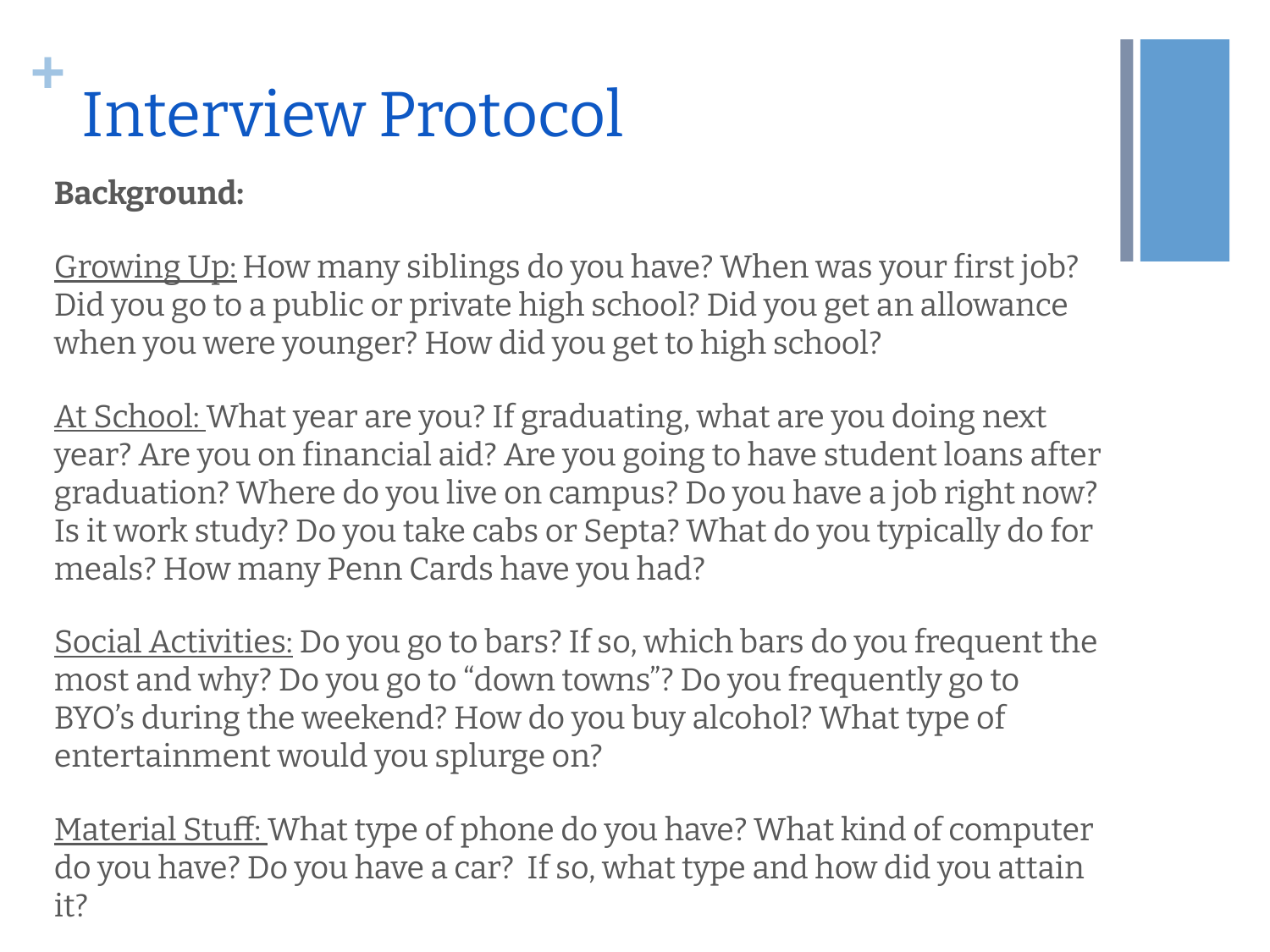

# Interview Protocol
Background:
Growing Up: How many siblings do you have? When was your first job? Did you go to a public or private high school? Did you get an allowance when you were younger? How did you get to high school?
At School: What year are you? If graduating, what are you doing next year? Are you on financial aid? Are you going to have student loans after graduation? Where do you live on campus? Do you have a job right now? Is it work study? Do you take cabs or Septa? What do you typically do for meals? How many Penn Cards have you had?
Social Activities: Do you go to bars? If so, which bars do you frequent the most and why? Do you go to “down towns”? Do you frequently go to BYO’s during the weekend? How do you buy alcohol? What type of entertainment would you splurge on?
Material Stuff: What type of phone do you have? What kind of computer do you have? Do you have a car?  If so, what type and how did you attain it?